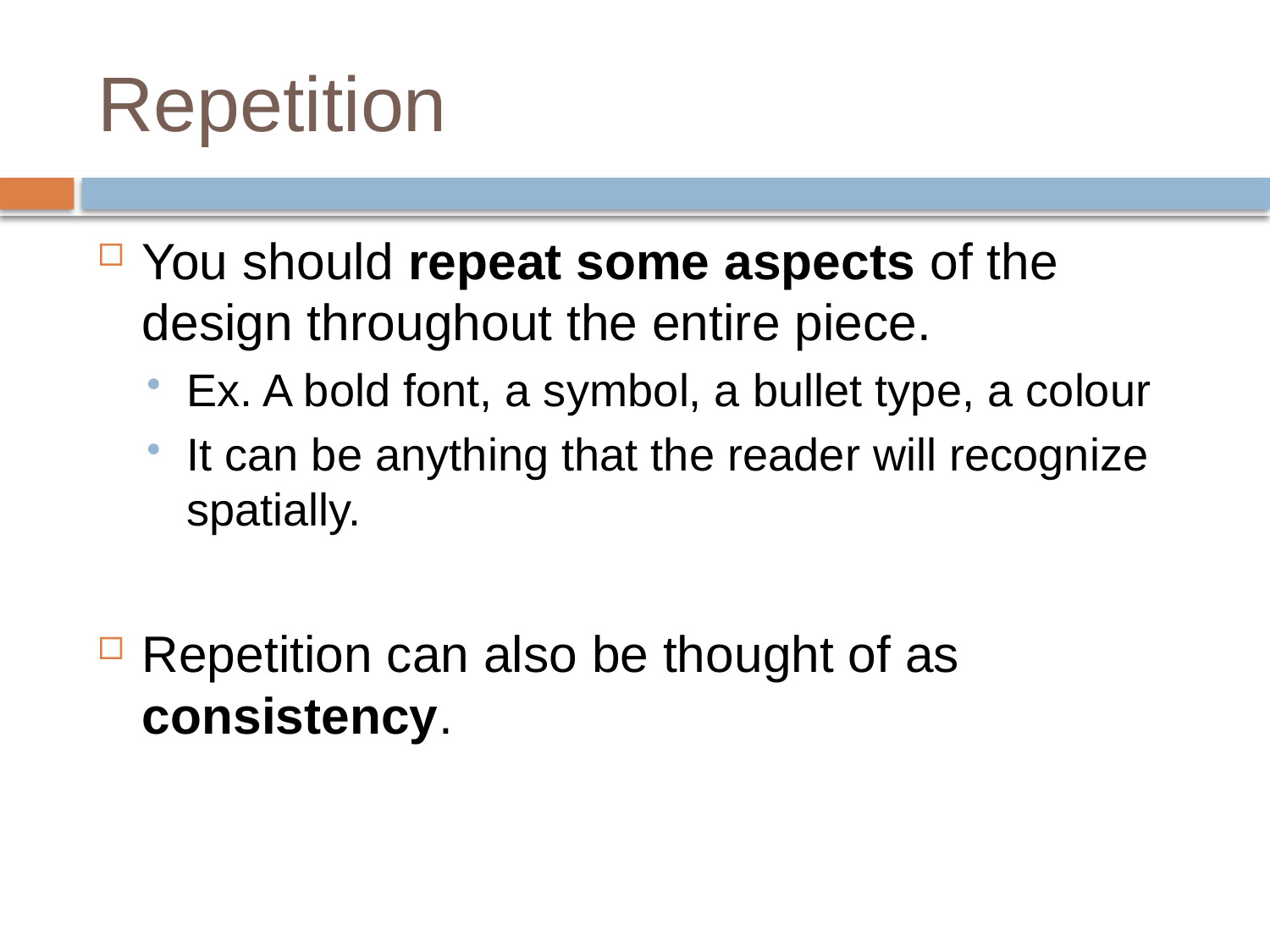

# Repetition
You should repeat some aspects of the design throughout the entire piece.
Ex. A bold font, a symbol, a bullet type, a colour
It can be anything that the reader will recognize spatially.

Repetition can also be thought of as consistency.